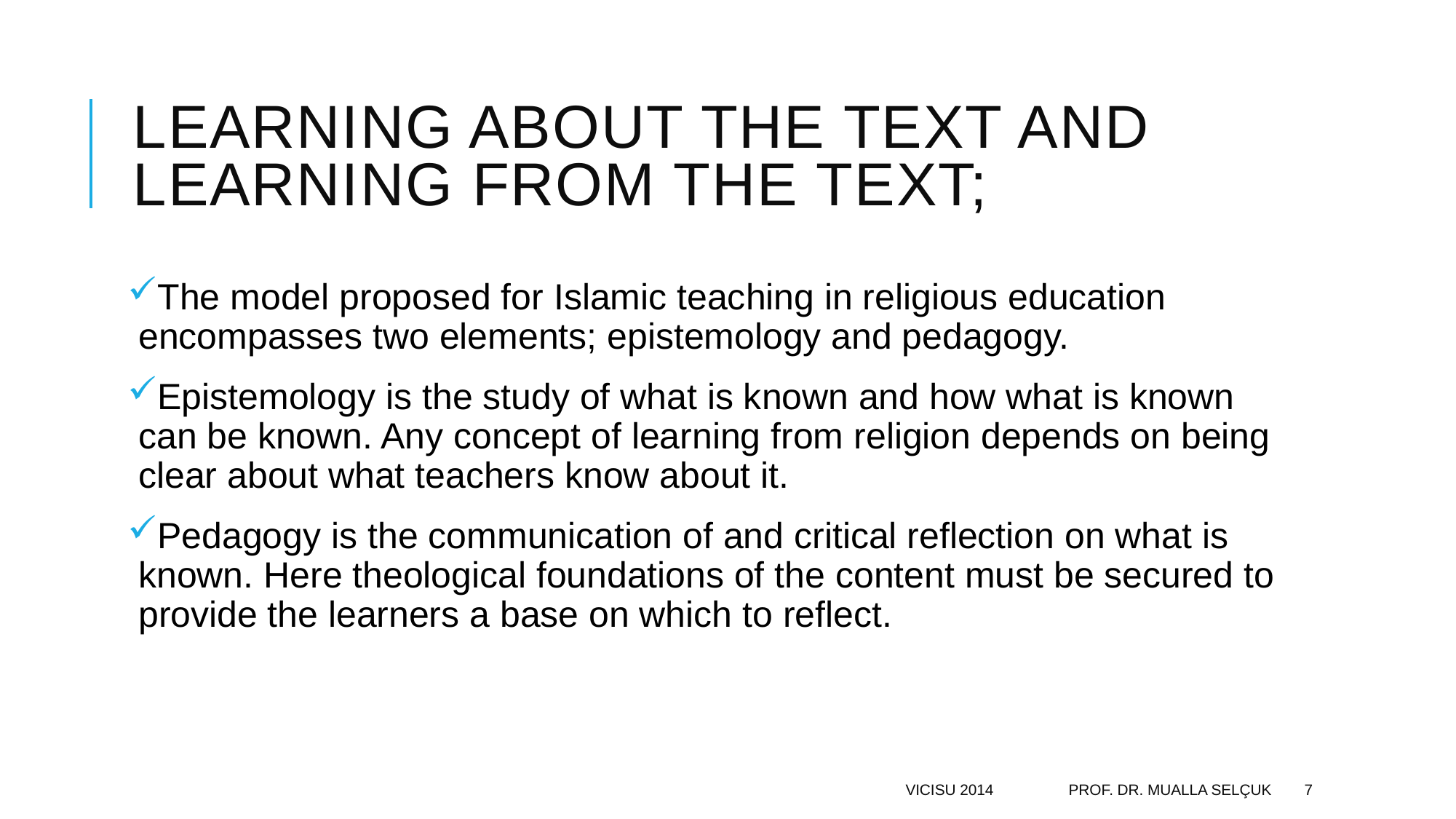

# Learnıng about the text and learnıng from the text;
The model proposed for Islamic teaching in religious education encompasses two elements; epistemology and pedagogy.
Epistemology is the study of what is known and how what is known can be known. Any concept of learning from religion depends on being clear about what teachers know about it.
Pedagogy is the communication of and critical reflection on what is known. Here theological foundations of the content must be secured to provide the learners a base on which to reflect.
VICISU 2014                  Prof. Dr. Mualla Selçuk
7